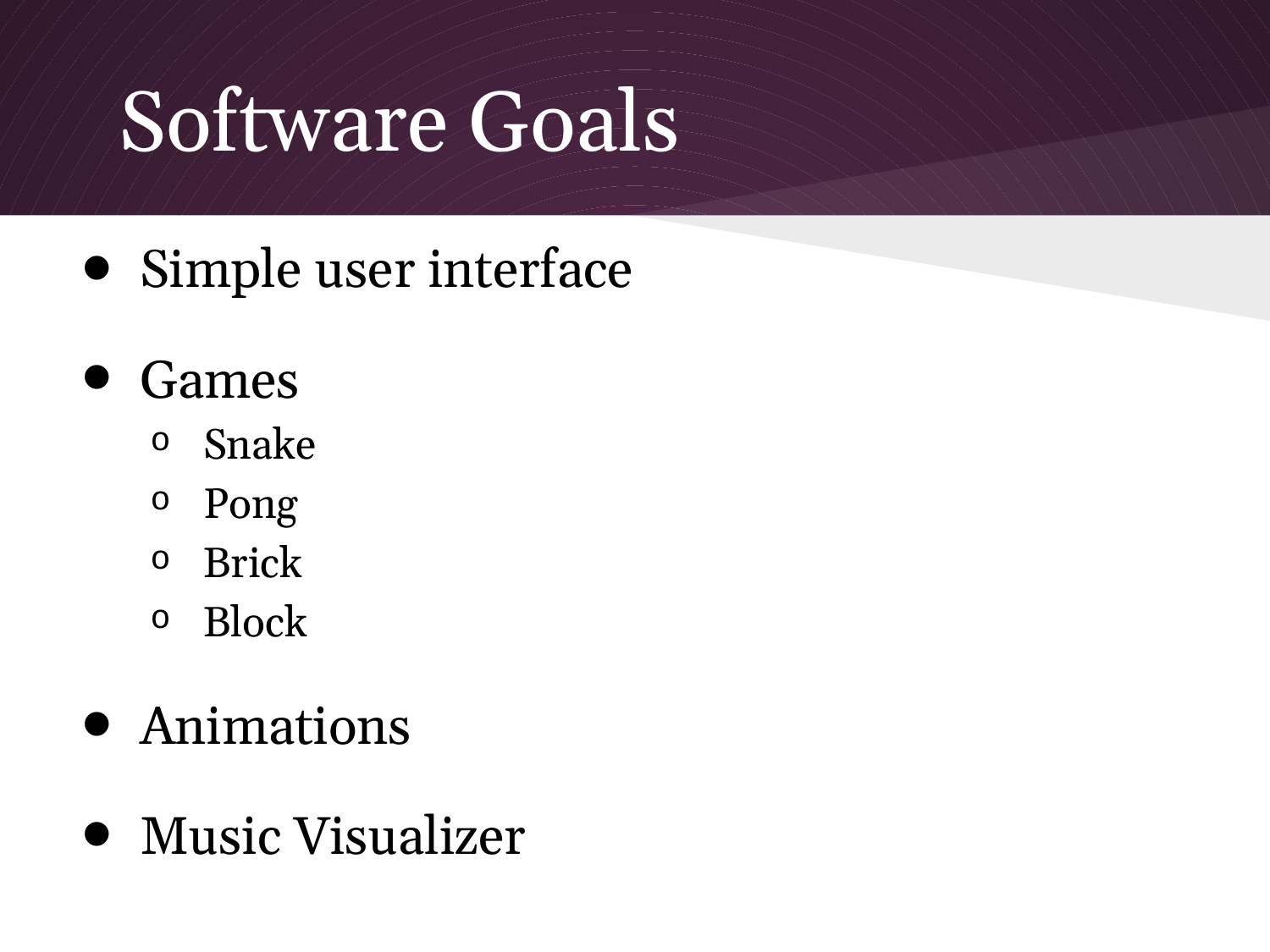

# Software Goals
Simple user interface

Games
Snake
Pong
Brick
Block

Animations

Music Visualizer